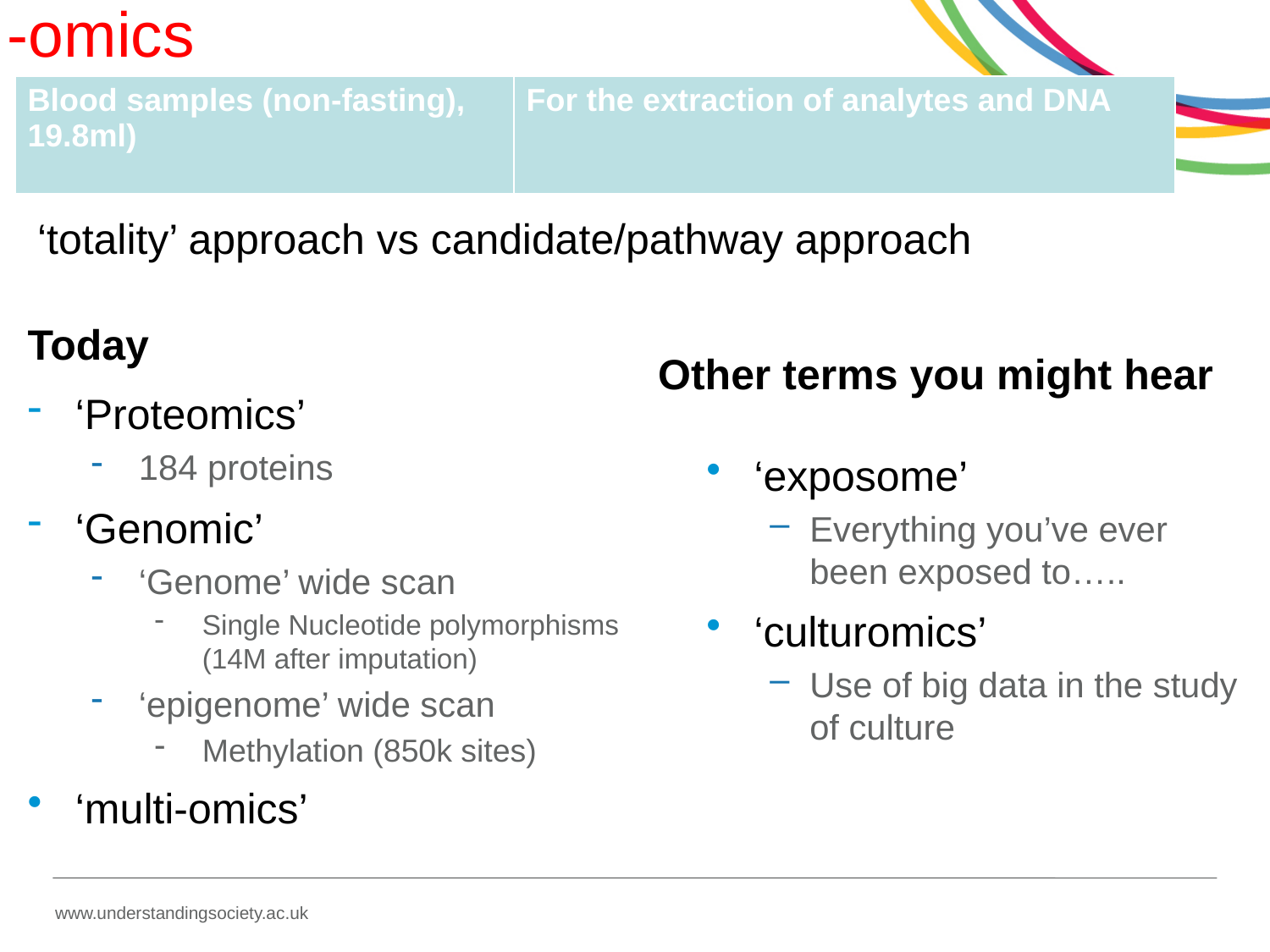

# -omics
| Blood samples (non-fasting), 19.8ml) | For the extraction of analytes and DNA |
| --- | --- |
‘totality’ approach vs candidate/pathway approach
Today
Other terms you might hear
‘Proteomics’
184 proteins
‘Genomic’
‘Genome’ wide scan
Single Nucleotide polymorphisms (14M after imputation)
‘epigenome’ wide scan
Methylation (850k sites)
‘multi-omics’

‘exposome’
Everything you’ve ever been exposed to…..
‘culturomics’
Use of big data in the study of culture
www.understandingsociety.ac.uk